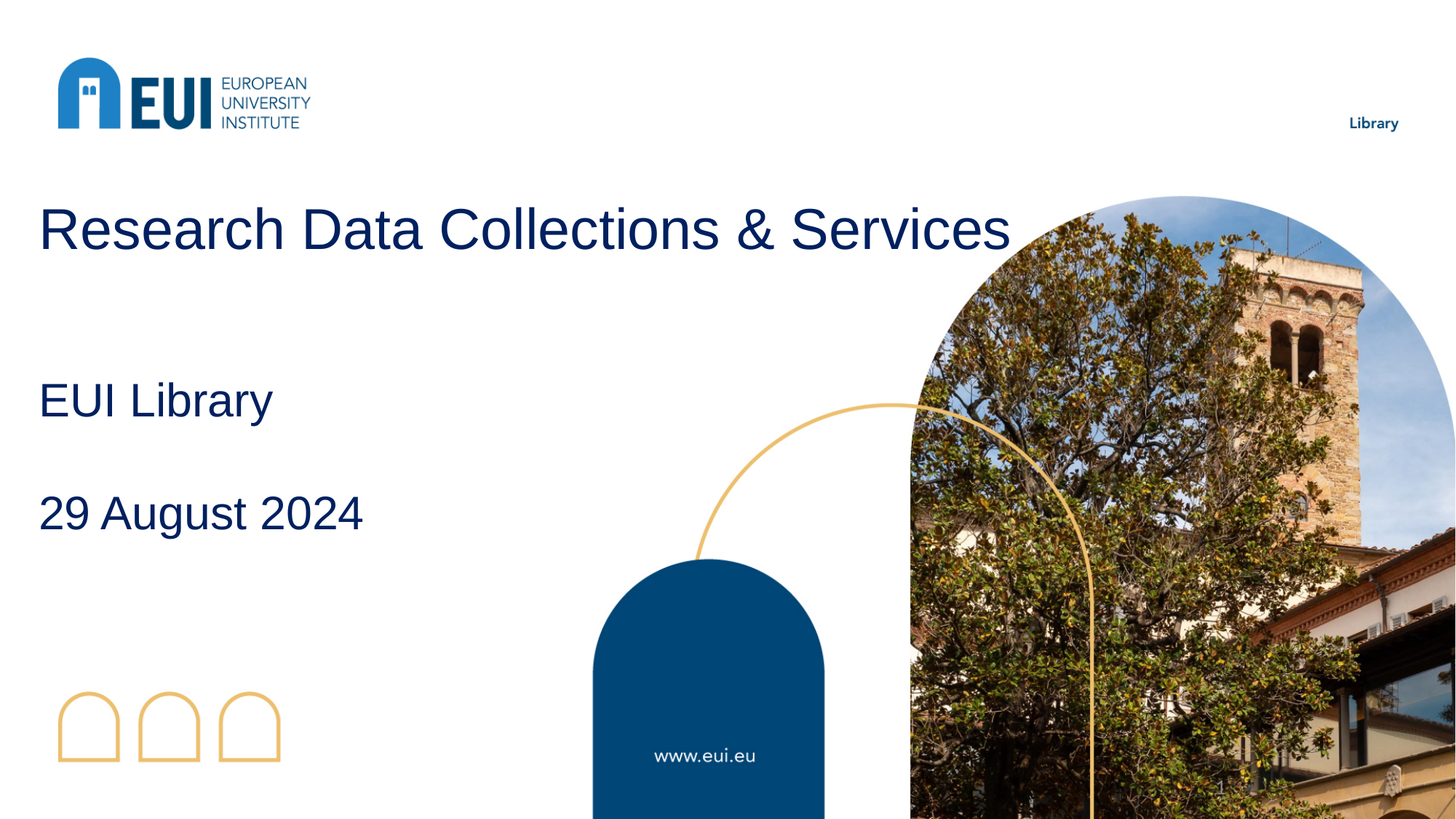

# Research Data Collections & Services EUI Library 29 August 2024
1